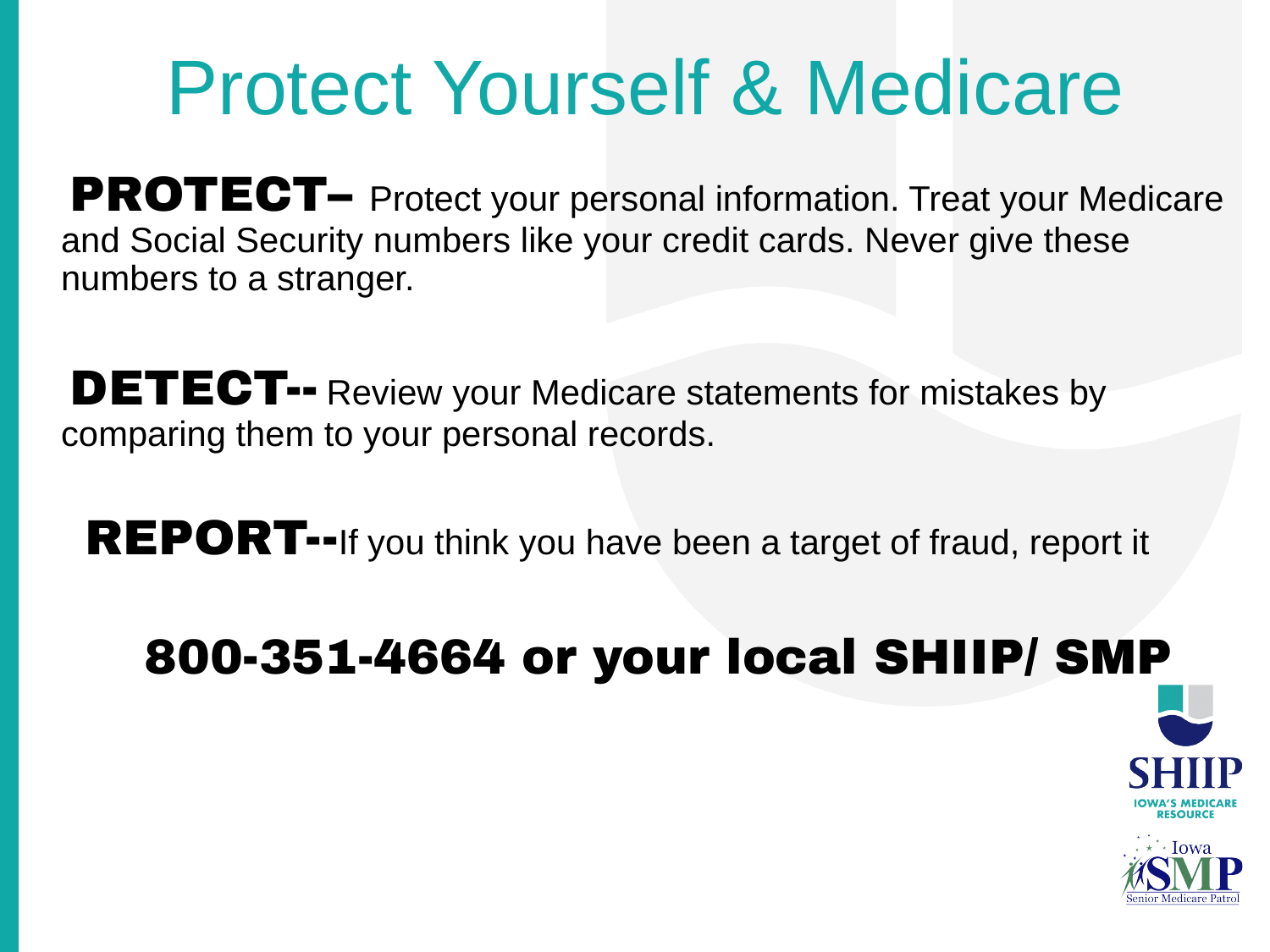

# Protect Yourself & Medicare
  PROTECT– Protect your personal information. Treat your Medicare and Social Security numbers like your credit cards. Never give these numbers to a stranger.

  DETECT-- Review your Medicare statements for mistakes by comparing them to your personal records.

REPORT--If you think you have been a target of fraud, report it

800-351-4664 or your local SHIIP/ SMP